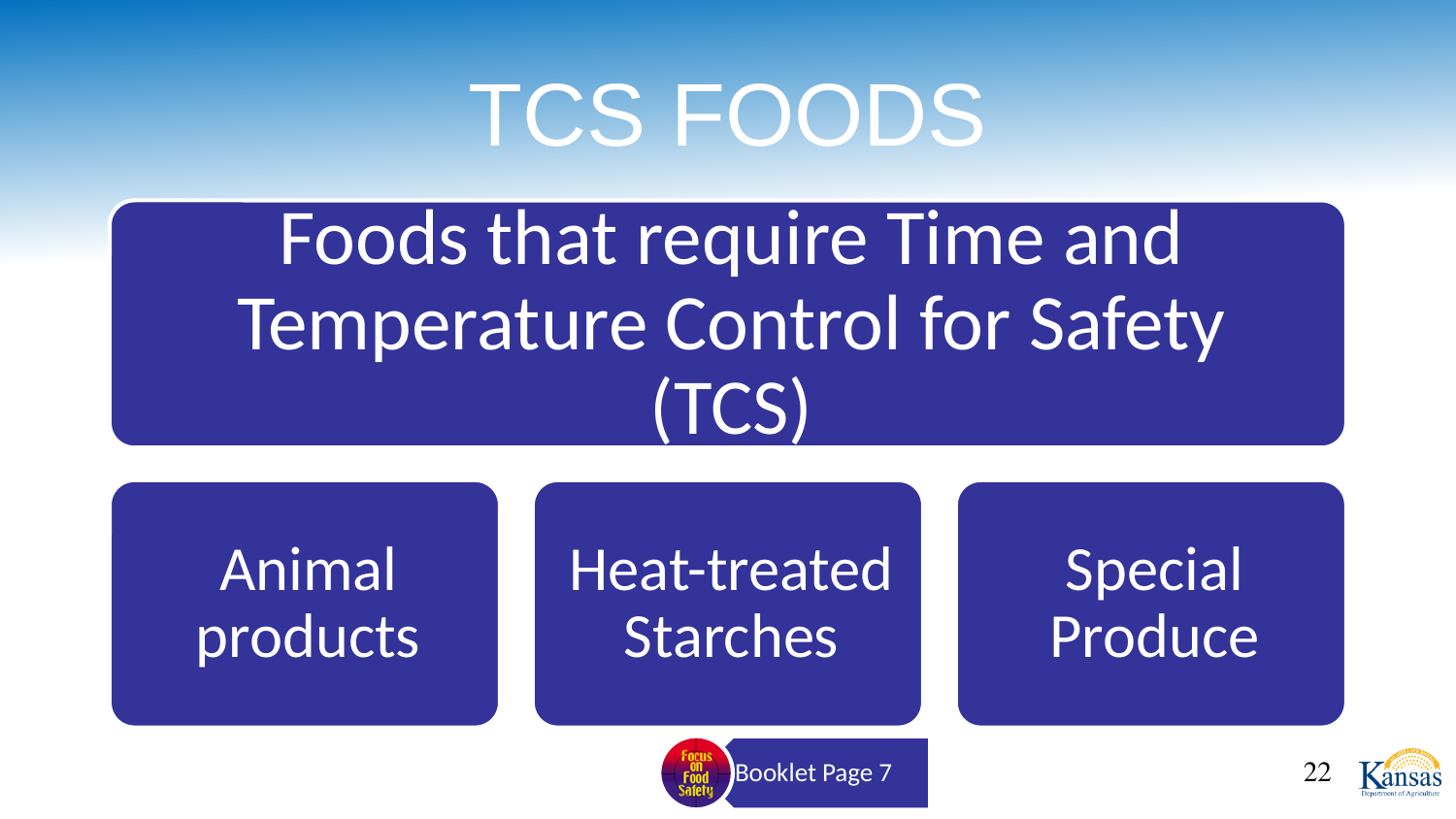

# TCS FOODS
Foods that require Time and Temperature Control for Safety (TCS)
Animal products
Heat-treated Starches
Special Produce
Booklet Page 7
22